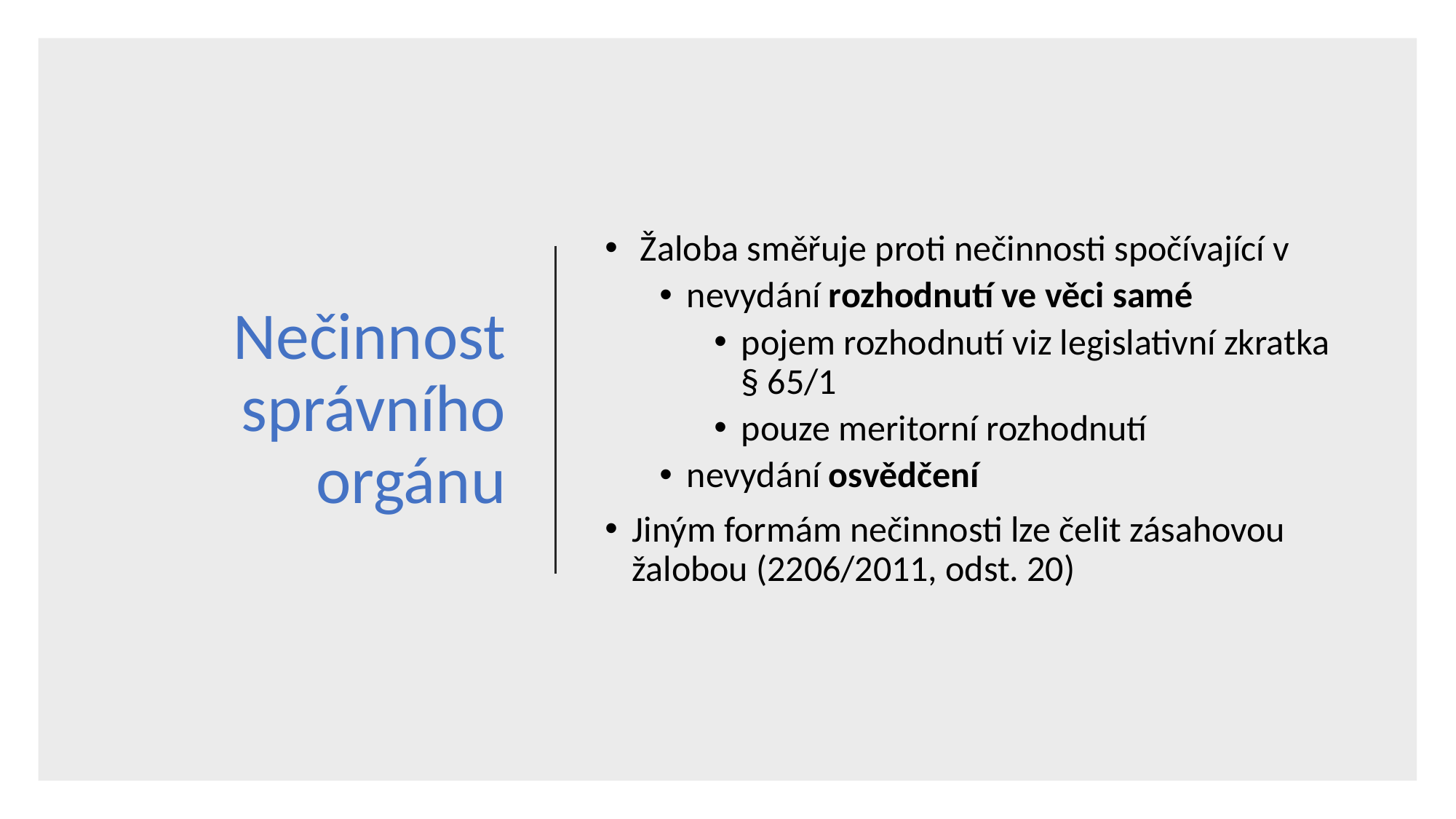

# Nečinnost správního orgánu
 Žaloba směřuje proti nečinnosti spočívající v
nevydání rozhodnutí ve věci samé
pojem rozhodnutí viz legislativní zkratka § 65/1
pouze meritorní rozhodnutí
nevydání osvědčení
Jiným formám nečinnosti lze čelit zásahovou žalobou (2206/2011, odst. 20)